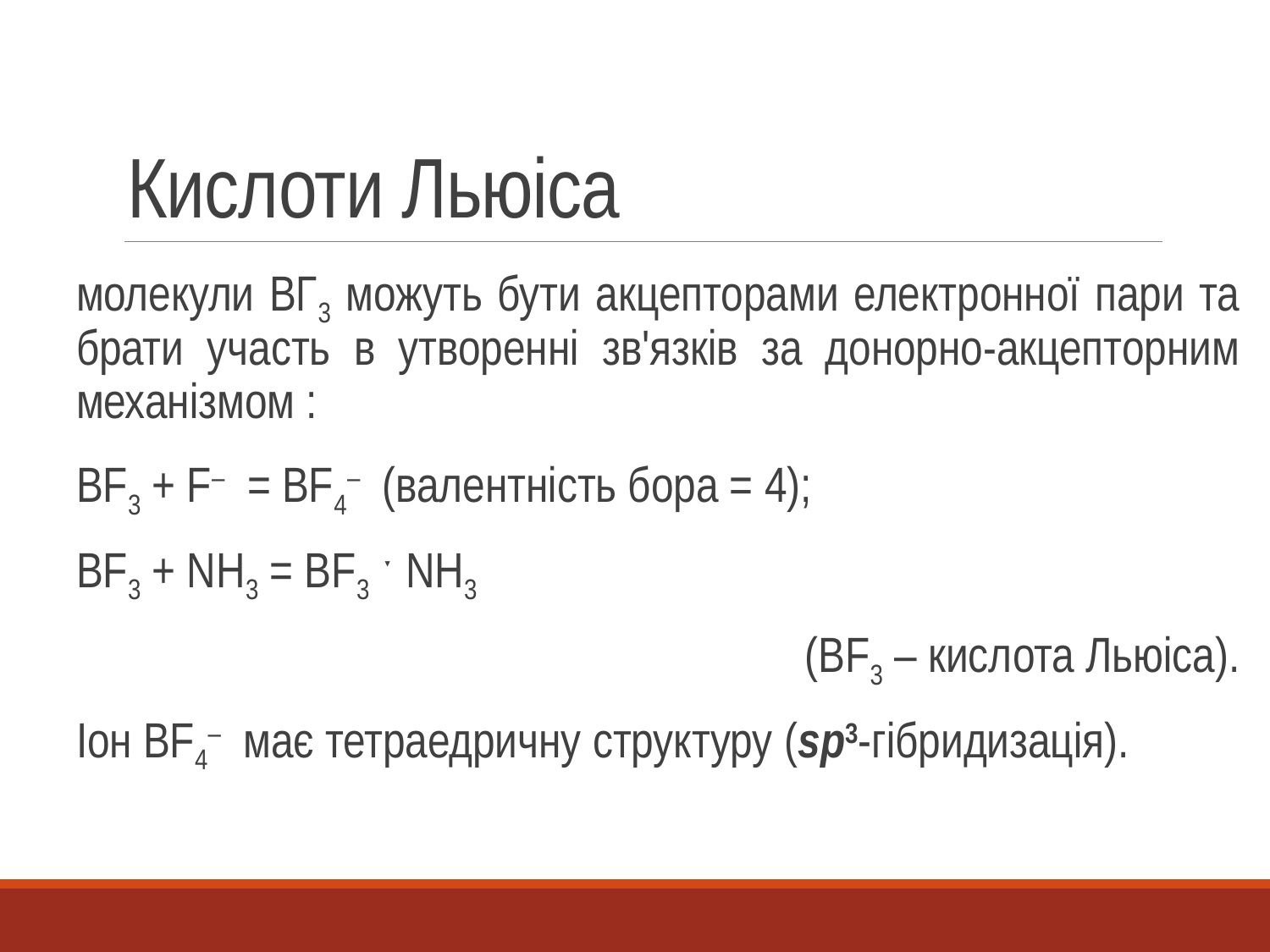

# Кислоти Льюіса
молекули BГ3 можуть бути акцепторами електронної пари та брати участь в утворенні зв'язків за донорно-акцепторним механізмом :
BF3 + F–  = BF4–  (валентність бора = 4);
BF3 + NH3 = BF3 ˑ NH3
(BF3 – кислота Льюіса).
Іон BF4–  має тетраедричну структуру (sp3-гібридизація).